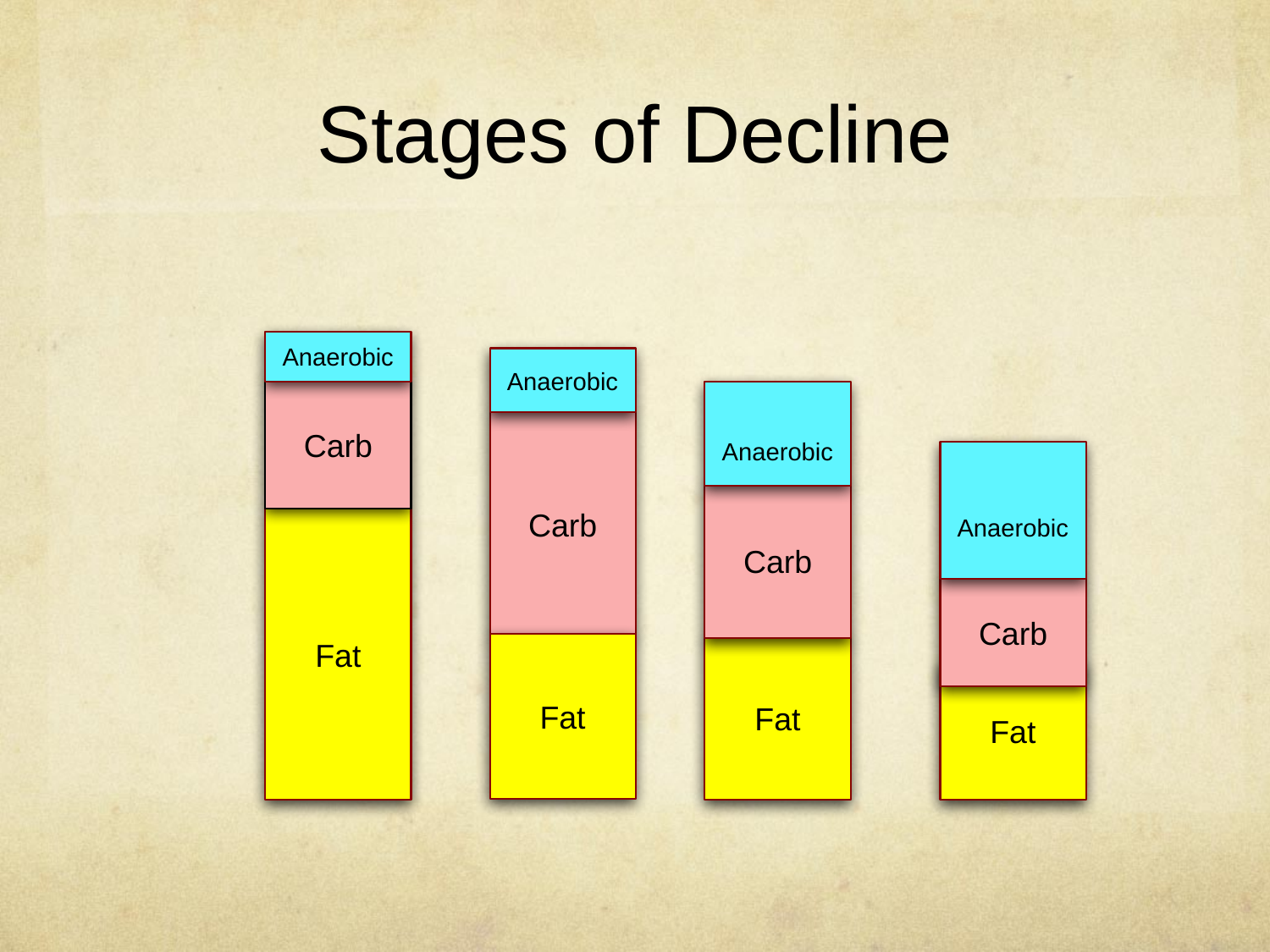

# Stages of Decline
Anaerobic
Anaerobic
Carb

Anaerobic
Carb

Anaerobic
Carb
Fat
Carb
Fat
Fat
Fat